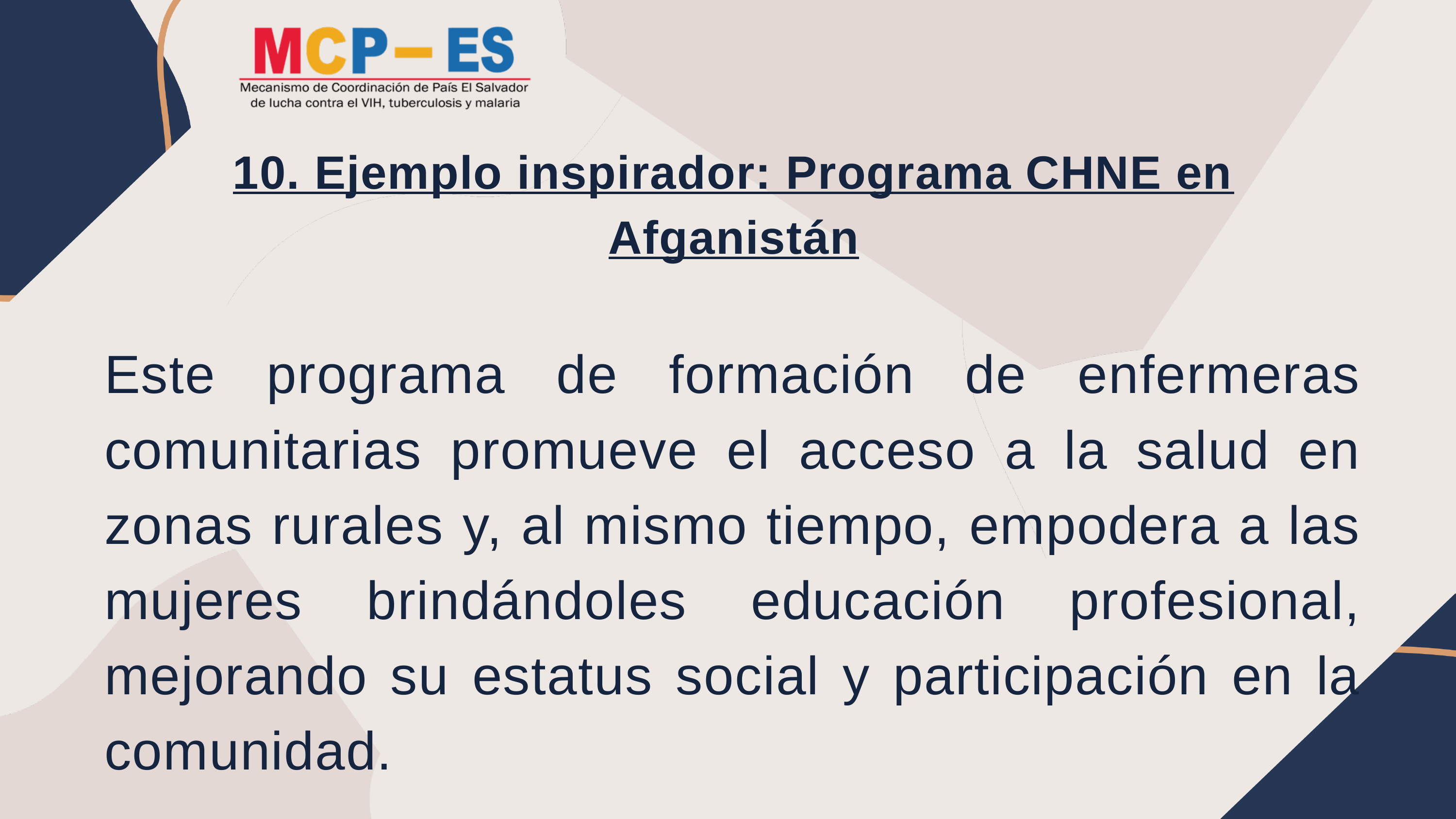

10. Ejemplo inspirador: Programa CHNE en Afganistán

Este programa de formación de enfermeras comunitarias promueve el acceso a la salud en zonas rurales y, al mismo tiempo, empodera a las mujeres brindándoles educación profesional, mejorando su estatus social y participación en la comunidad.